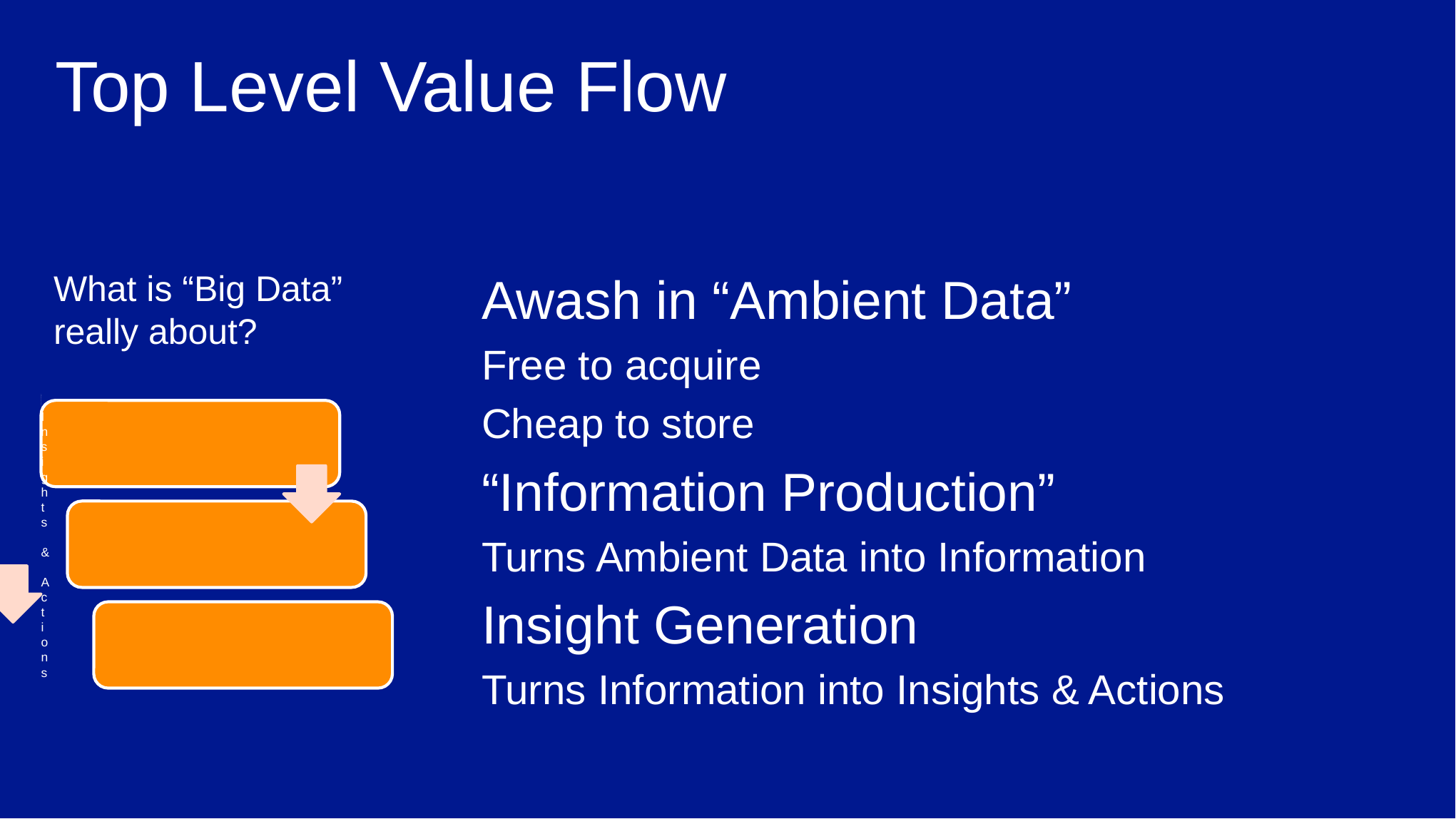

# Top Level Value Flow
What is “Big Data”
really about?
Awash in “Ambient Data”
Free to acquire
Cheap to store
“Information Production”
Turns Ambient Data into Information
Insight Generation
Turns Information into Insights & Actions
Ambient Data
Information Production
Insights & Actions